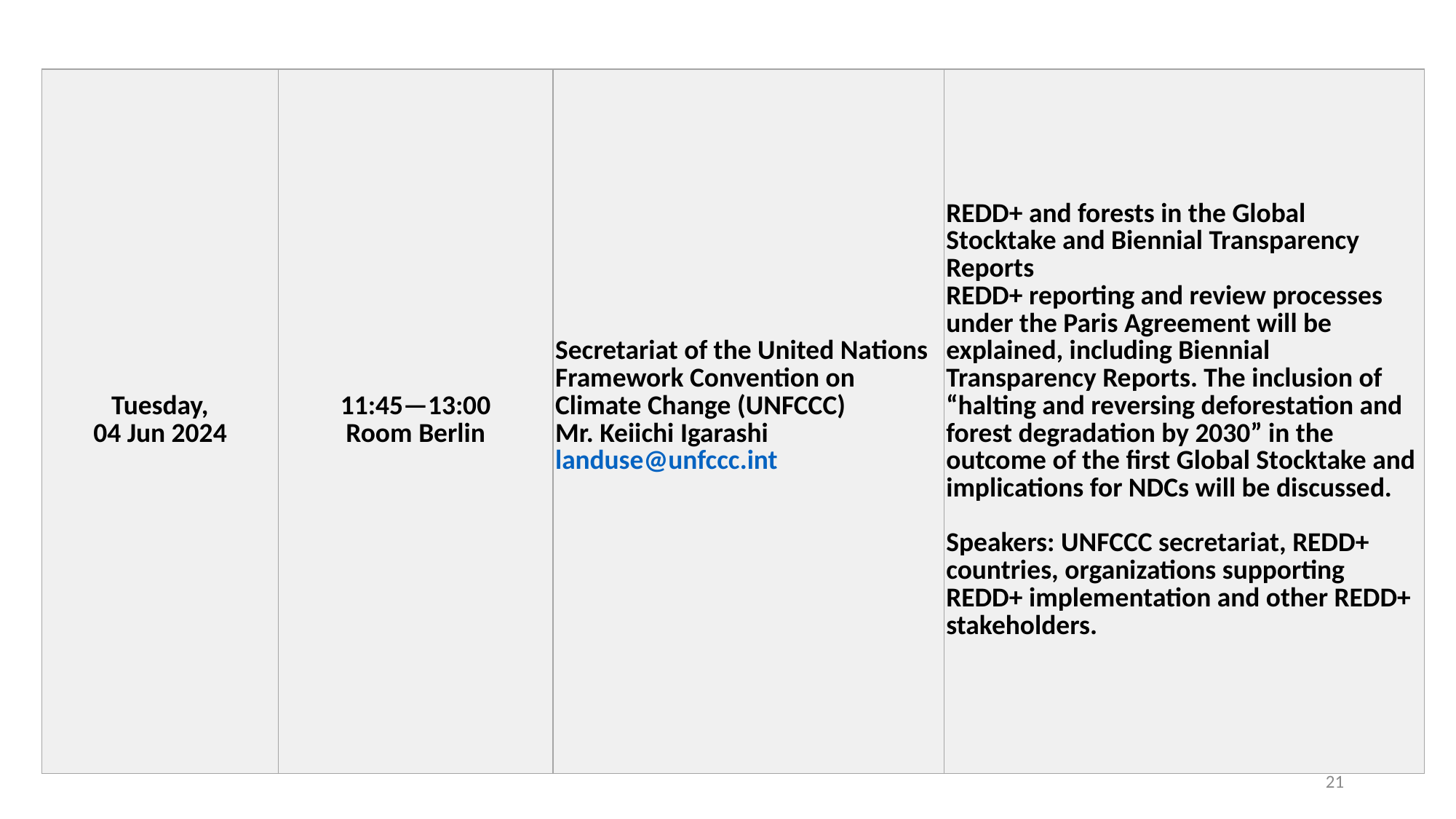

| Tuesday, 04 Jun 2024 | 11:45—13:00 Room Berlin | Secretariat of the United Nations Framework Convention on Climate Change (UNFCCC) Mr. Keiichi Igarashi landuse@unfccc.int | REDD+ and forests in the Global Stocktake and Biennial Transparency Reports REDD+ reporting and review processes under the Paris Agreement will be explained, including Biennial Transparency Reports. The inclusion of “halting and reversing deforestation and forest degradation by 2030” in the outcome of the first Global Stocktake and implications for NDCs will be discussed. Speakers: UNFCCC secretariat, REDD+ countries, organizations supporting REDD+ implementation and other REDD+ stakeholders. |
| --- | --- | --- | --- |
21